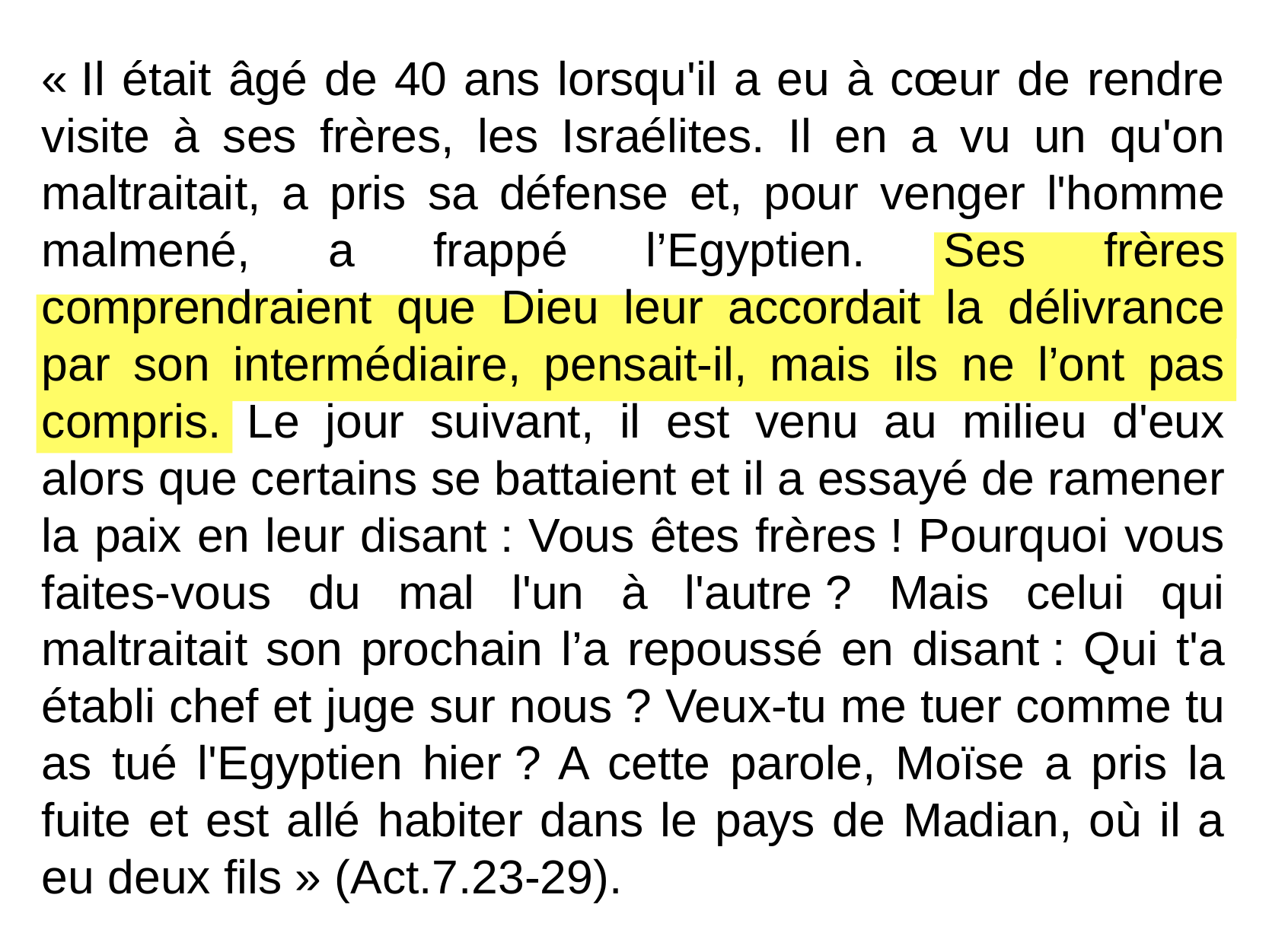

« Il était âgé de 40 ans lorsqu'il a eu à cœur de rendre visite à ses frères, les Israélites. Il en a vu un qu'on maltraitait, a pris sa défense et, pour venger l'homme malmené, a frappé l’Egyptien. Ses frères comprendraient que Dieu leur accordait la délivrance par son intermédiaire, pensait-il, mais ils ne l’ont pas compris. Le jour suivant, il est venu au milieu d'eux alors que certains se battaient et il a essayé de ramener la paix en leur disant : Vous êtes frères ! Pourquoi vous faites-vous du mal l'un à l'autre ? Mais celui qui maltraitait son prochain l’a repoussé en disant : Qui t'a établi chef et juge sur nous ? Veux-tu me tuer comme tu as tué l'Egyptien hier ? A cette parole, Moïse a pris la fuite et est allé habiter dans le pays de Madian, où il a eu deux fils » (Act.7.23-29).